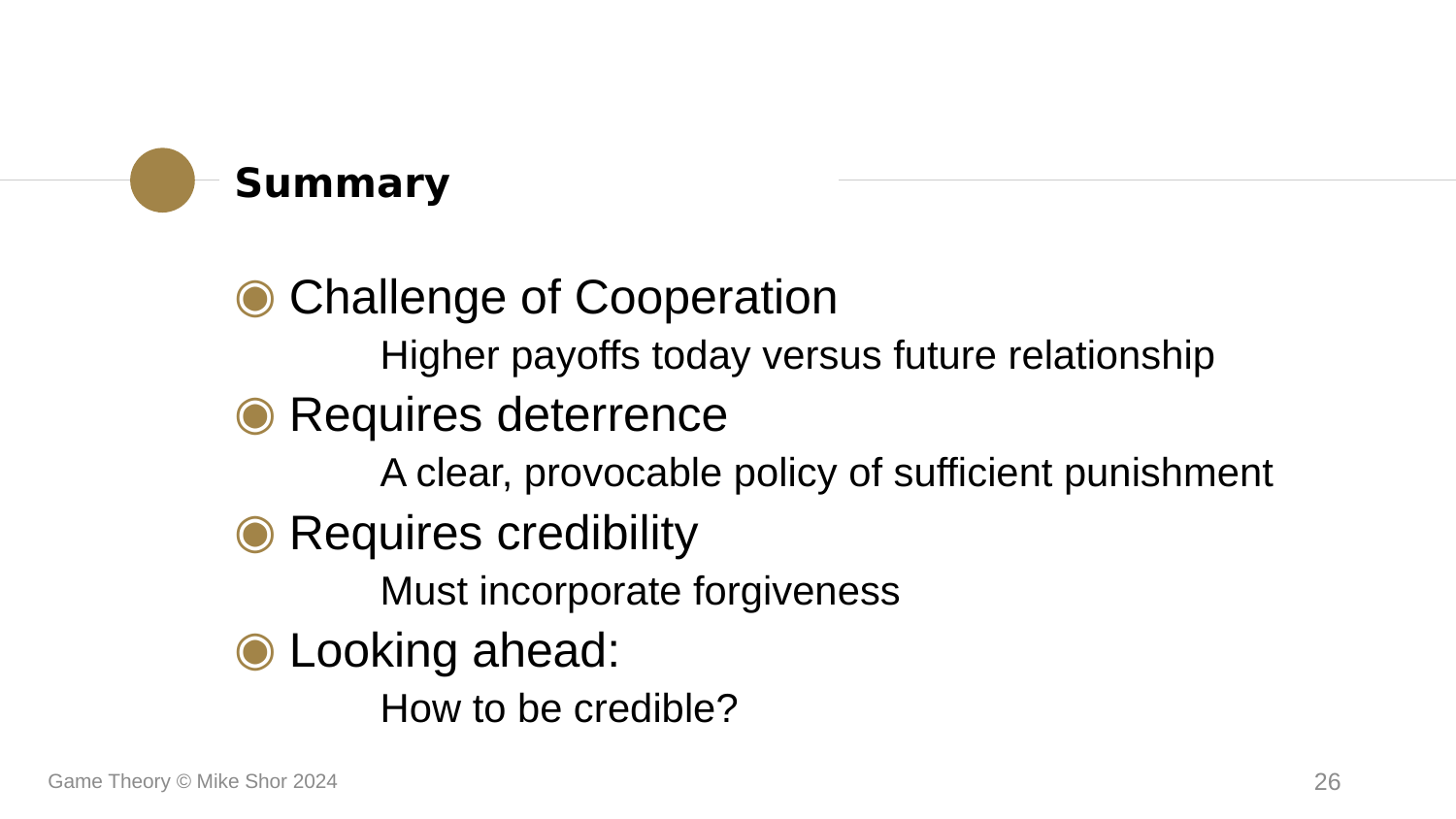

Summary
Challenge of Cooperation
	Higher payoffs today versus future relationship
Requires deterrence
	A clear, provocable policy of sufficient punishment
Requires credibility
	Must incorporate forgiveness
Looking ahead:
	How to be credible?
Game Theory © Mike Shor 2024
26